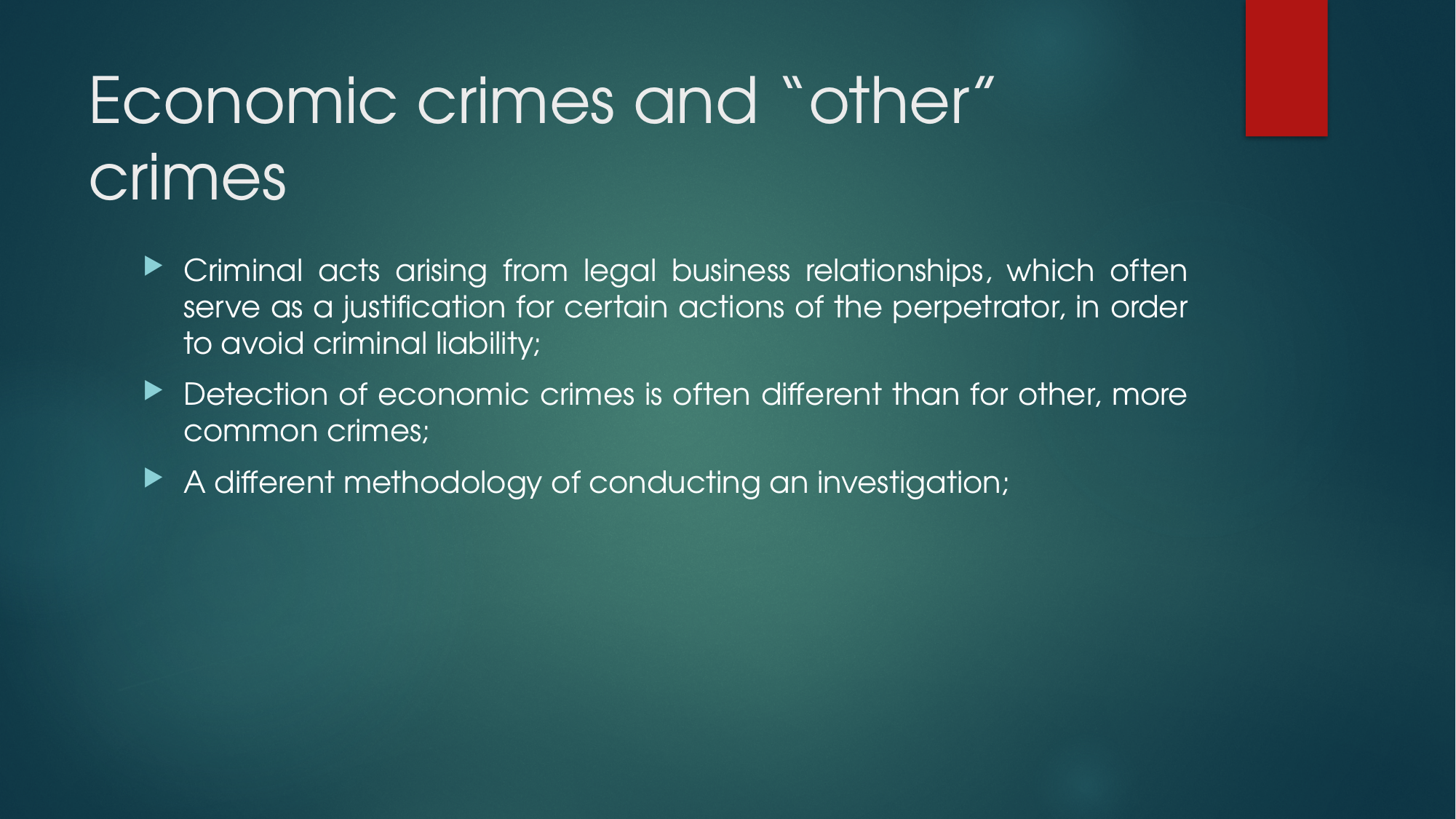

# Economic crimes and “other” crimes
Criminal acts arising from legal business relationships, which often serve as a justification for certain actions of the perpetrator, in order to avoid criminal liability;
Detection of economic crimes is often different than for other, more common crimes;
A different methodology of conducting an investigation;